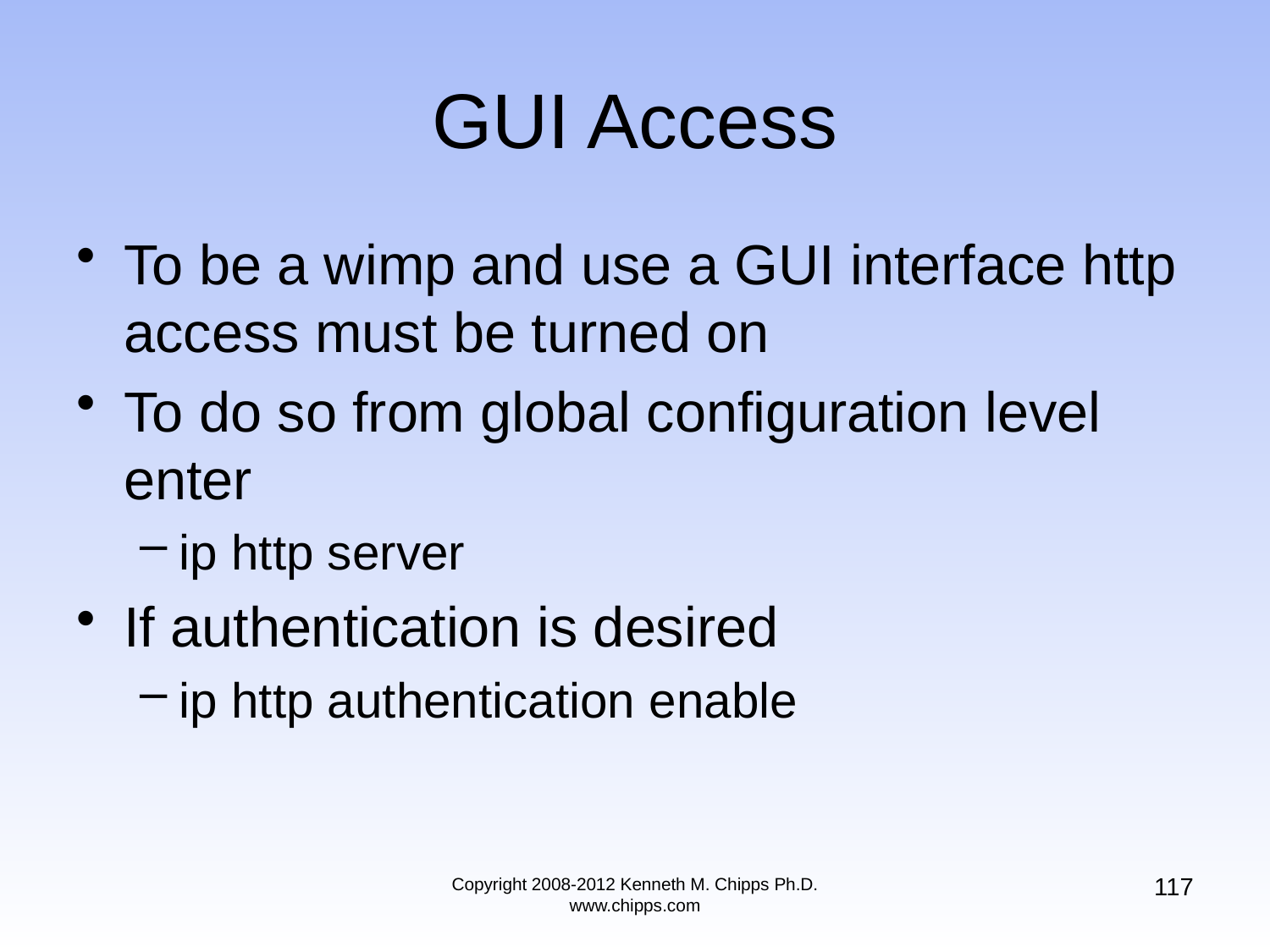

To be a wimp and use a GUI interface http access must be turned on
To do so from global configuration level enter
ip http server
If authentication is desired
ip http authentication enable
# GUI Access
117
Copyright 2008-2012 Kenneth M. Chipps Ph.D. www.chipps.com